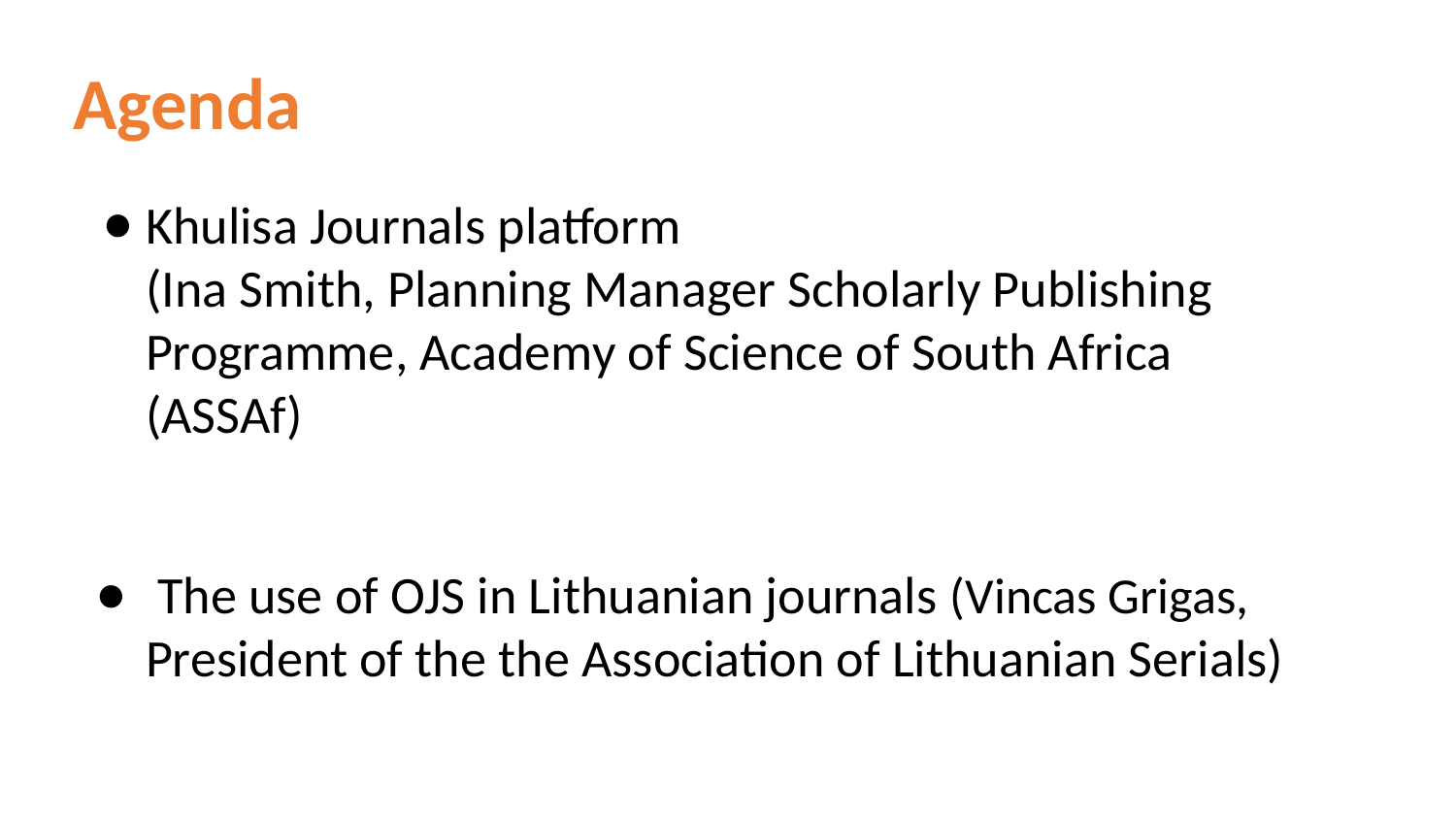

# Agenda
Khulisa Journals platform
(Ina Smith, Planning Manager Scholarly Publishing Programme, Academy of Science of South Africa (ASSAf)

 The use of OJS in Lithuanian journals (Vincas Grigas, President of the the Association of Lithuanian Serials)